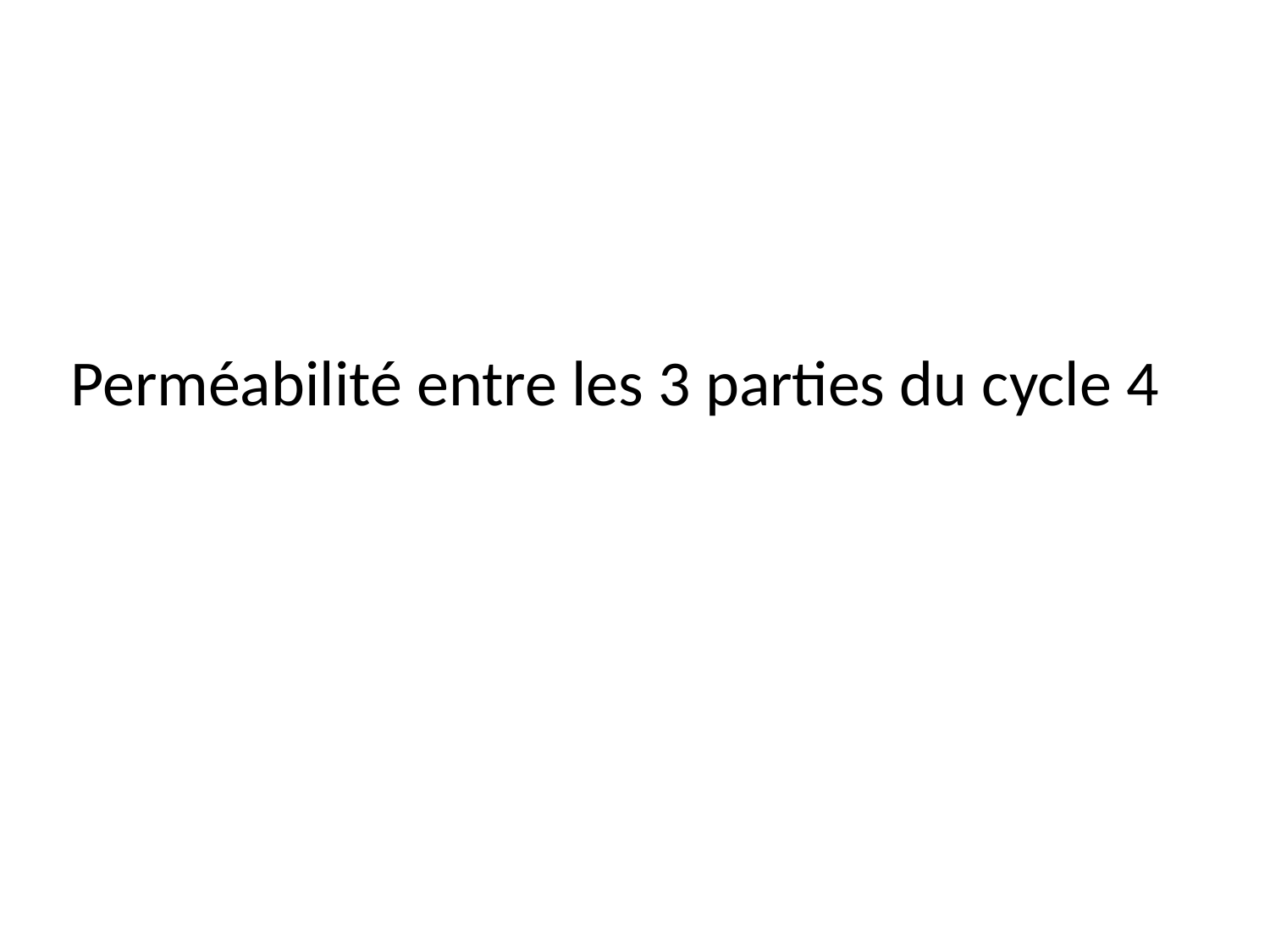

# Perméabilité entre les 3 parties du cycle 4